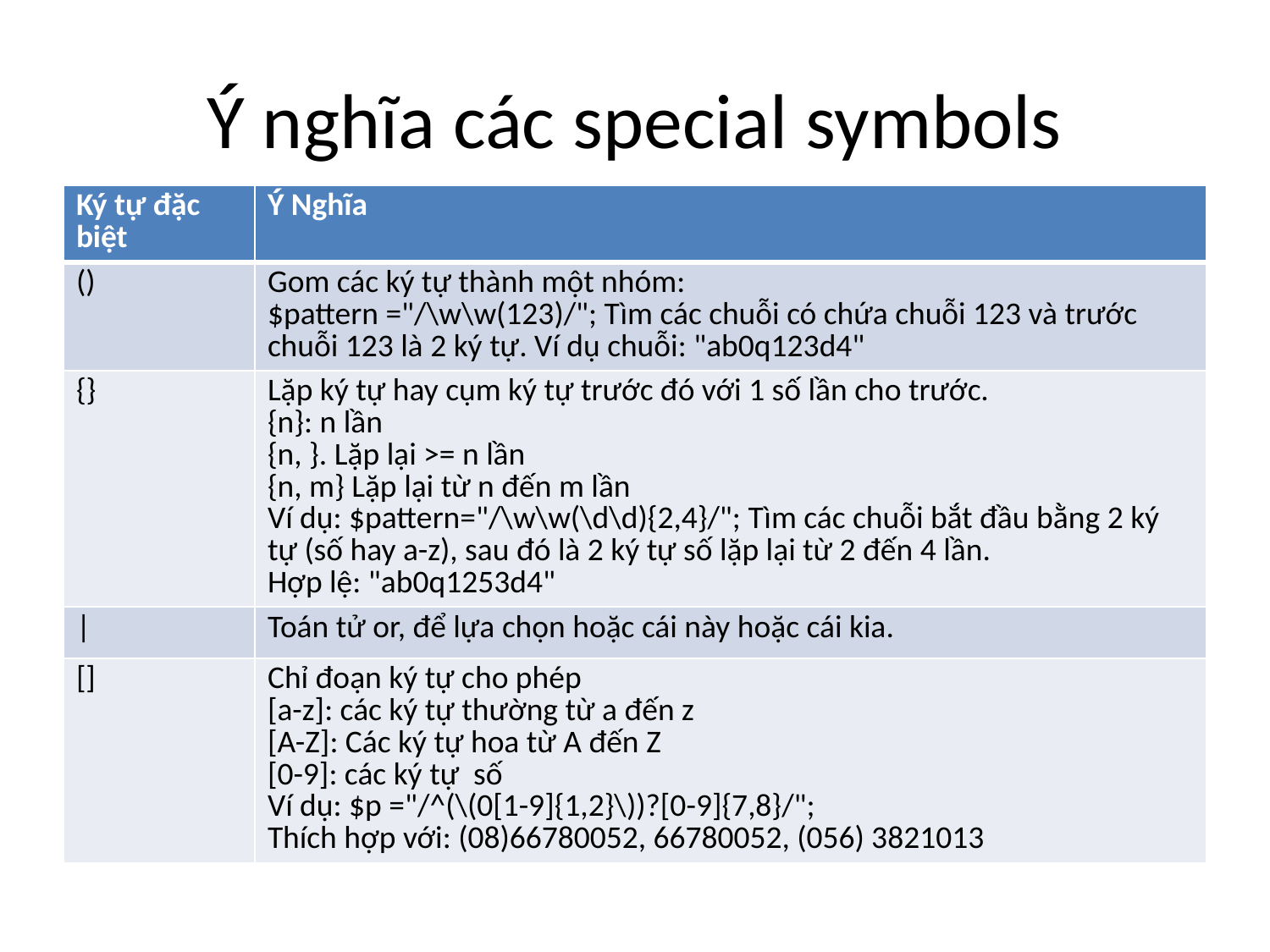

# Ý nghĩa các special symbols
| Ký tự đặc biệt | Ý Nghĩa |
| --- | --- |
| () | Gom các ký tự thành một nhóm: $pattern ="/\w\w(123)/"; Tìm các chuỗi có chứa chuỗi 123 và trước chuỗi 123 là 2 ký tự. Ví dụ chuỗi: "ab0q123d4" |
| {} | Lặp ký tự hay cụm ký tự trước đó với 1 số lần cho trước. {n}: n lần {n, }. Lặp lại >= n lần {n, m} Lặp lại từ n đến m lần Ví dụ: $pattern="/\w\w(\d\d){2,4}/"; Tìm các chuỗi bắt đầu bằng 2 ký tự (số hay a-z), sau đó là 2 ký tự số lặp lại từ 2 đến 4 lần. Hợp lệ: "ab0q1253d4" |
| | | Toán tử or, để lựa chọn hoặc cái này hoặc cái kia. |
| [] | Chỉ đoạn ký tự cho phép [a-z]: các ký tự thường từ a đến z [A-Z]: Các ký tự hoa từ A đến Z [0-9]: các ký tự số Ví dụ: $p ="/^(\(0[1-9]{1,2}\))?[0-9]{7,8}/"; Thích hợp với: (08)66780052, 66780052, (056) 3821013 |